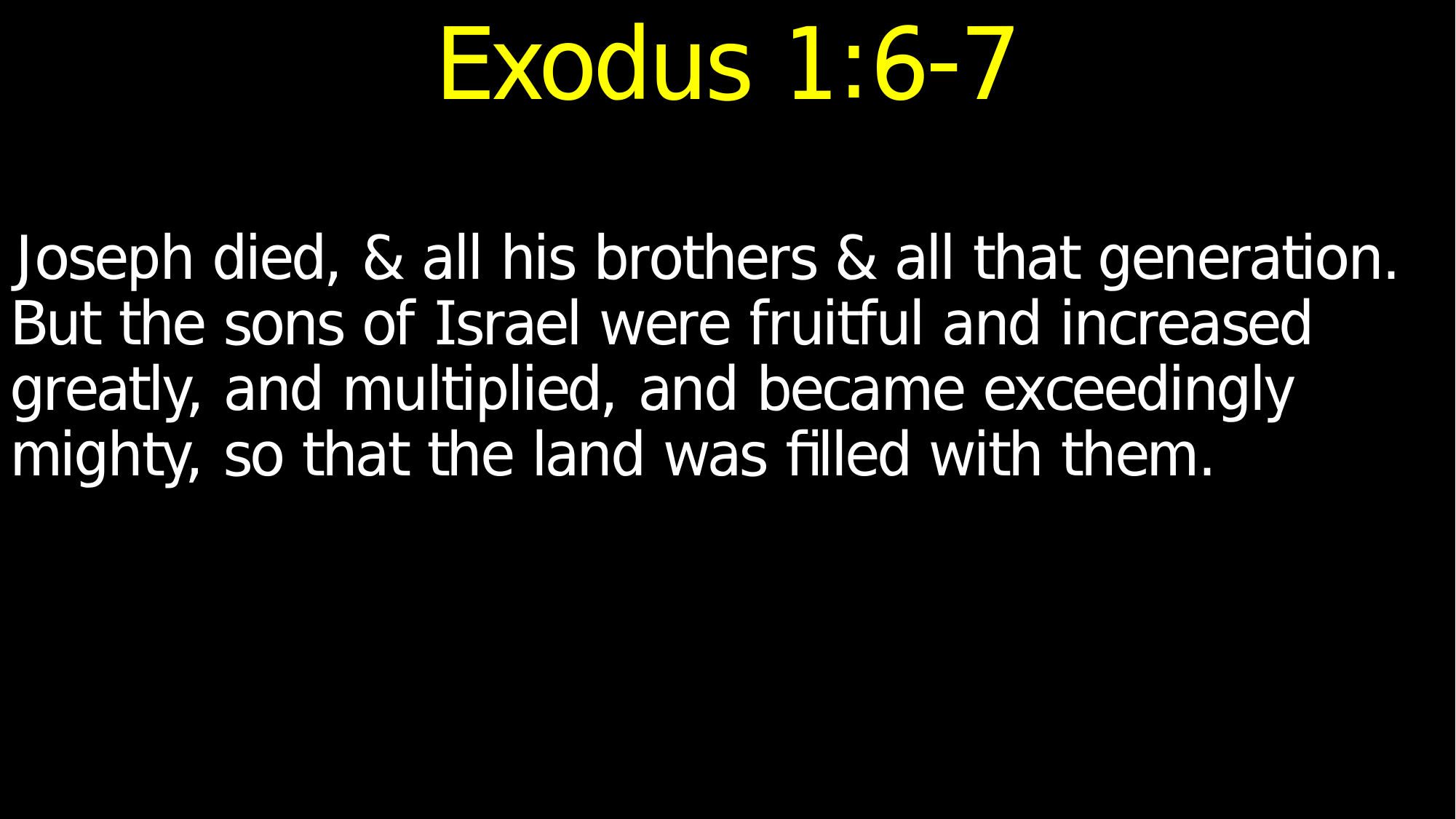

# Exodus 1:6-7

Joseph died, & all his brothers & all that generation. But the sons of Israel were fruitful and increased greatly, and multiplied, and became exceedingly mighty, so that the land was filled with them.